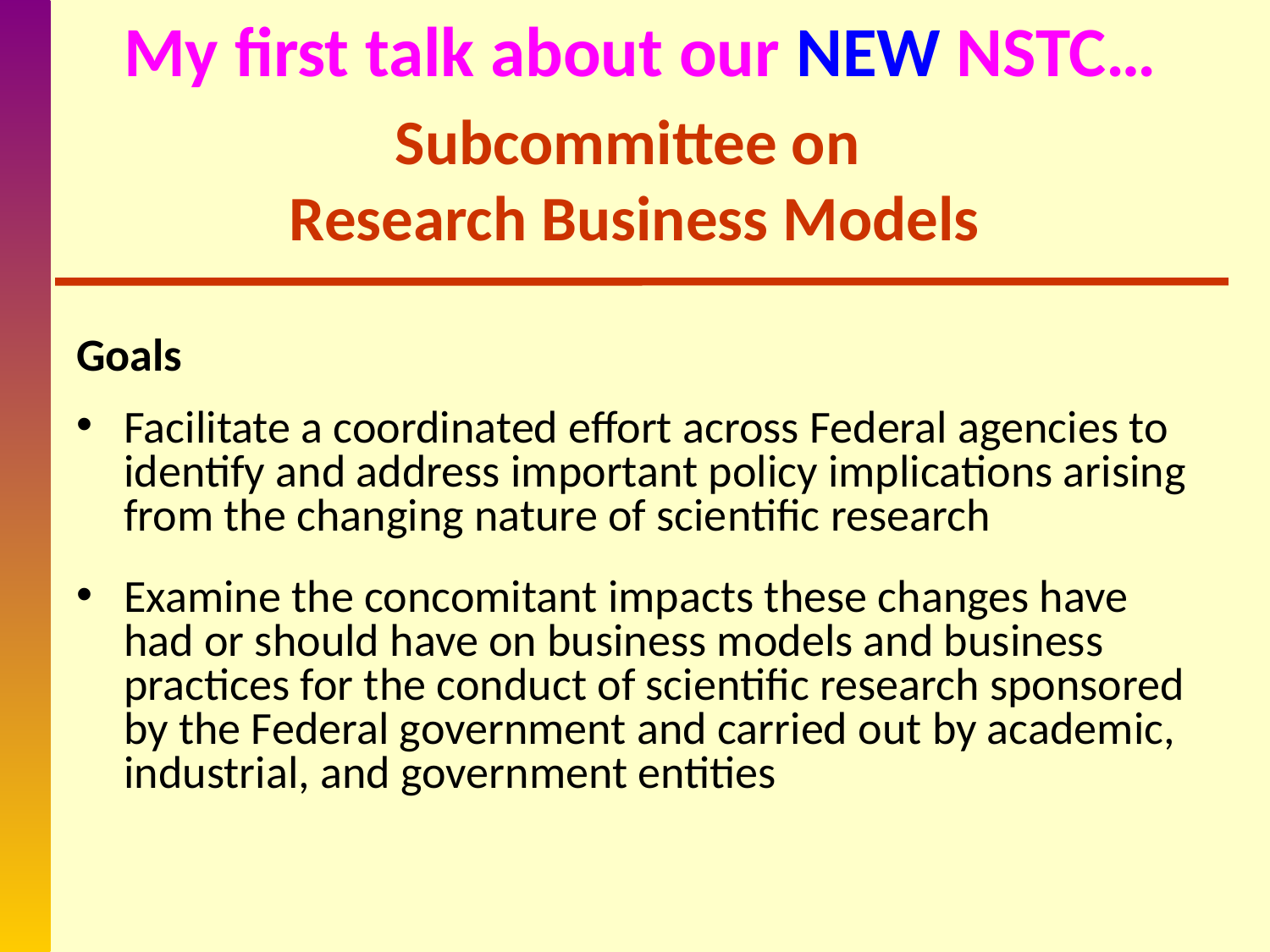

My first talk about our NEW NSTC…
Subcommittee on
Research Business Models

Goals
Facilitate a coordinated effort across Federal agencies to identify and address important policy implications arising from the changing nature of scientific research

Examine the concomitant impacts these changes have had or should have on business models and business practices for the conduct of scientific research sponsored by the Federal government and carried out by academic, industrial, and government entities